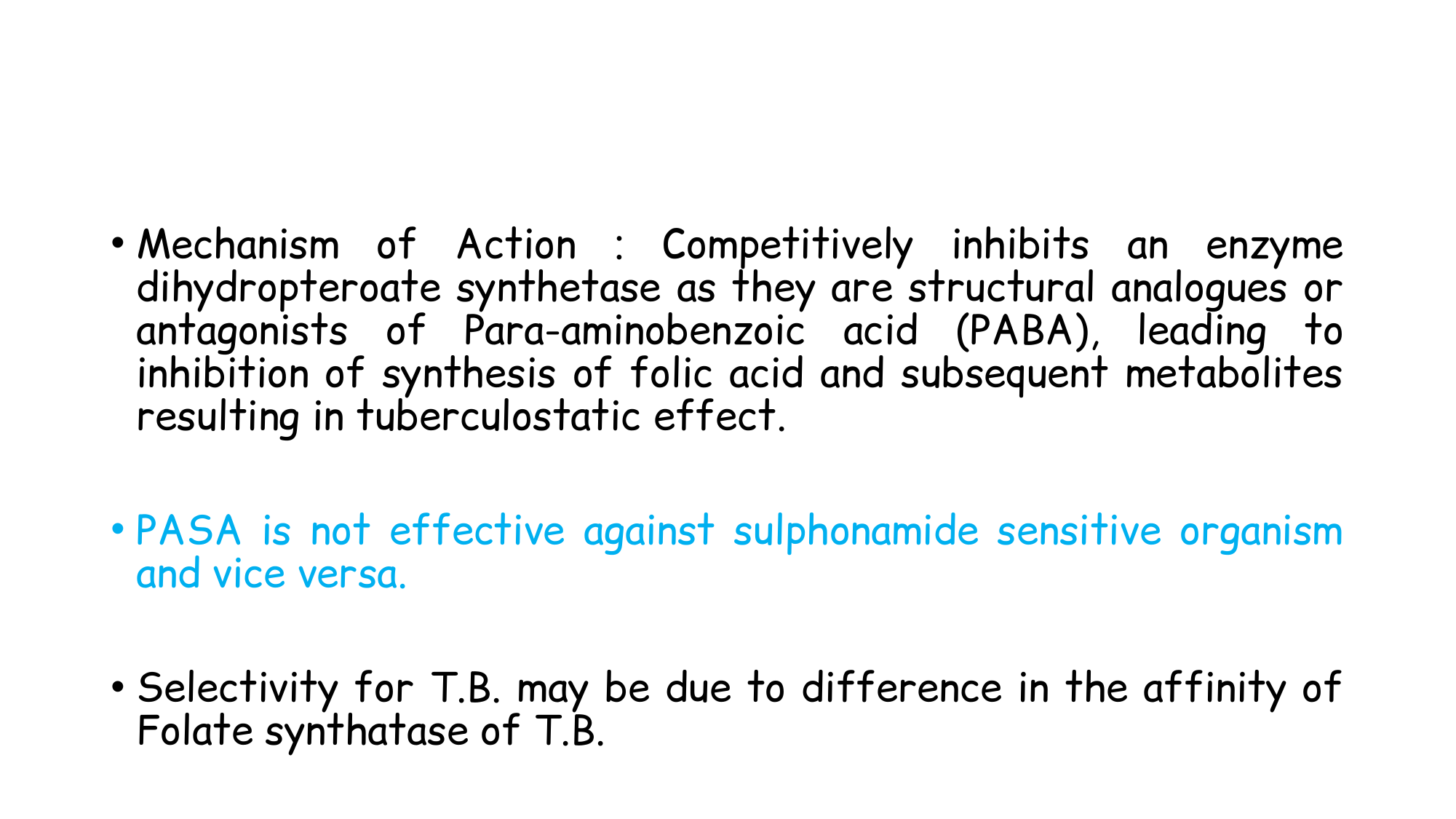

Mechanism of Action : Competitively inhibits an enzyme dihydropteroate synthetase as they are structural analogues or antagonists of Para-aminobenzoic acid (PABA), leading to inhibition of synthesis of folic acid and subsequent metabolites resulting in tuberculostatic effect.

PASA is not effective against sulphonamide sensitive organism and vice versa.

Selectivity for T.B. may be due to difference in the affinity of Folate synthatase of T.B.